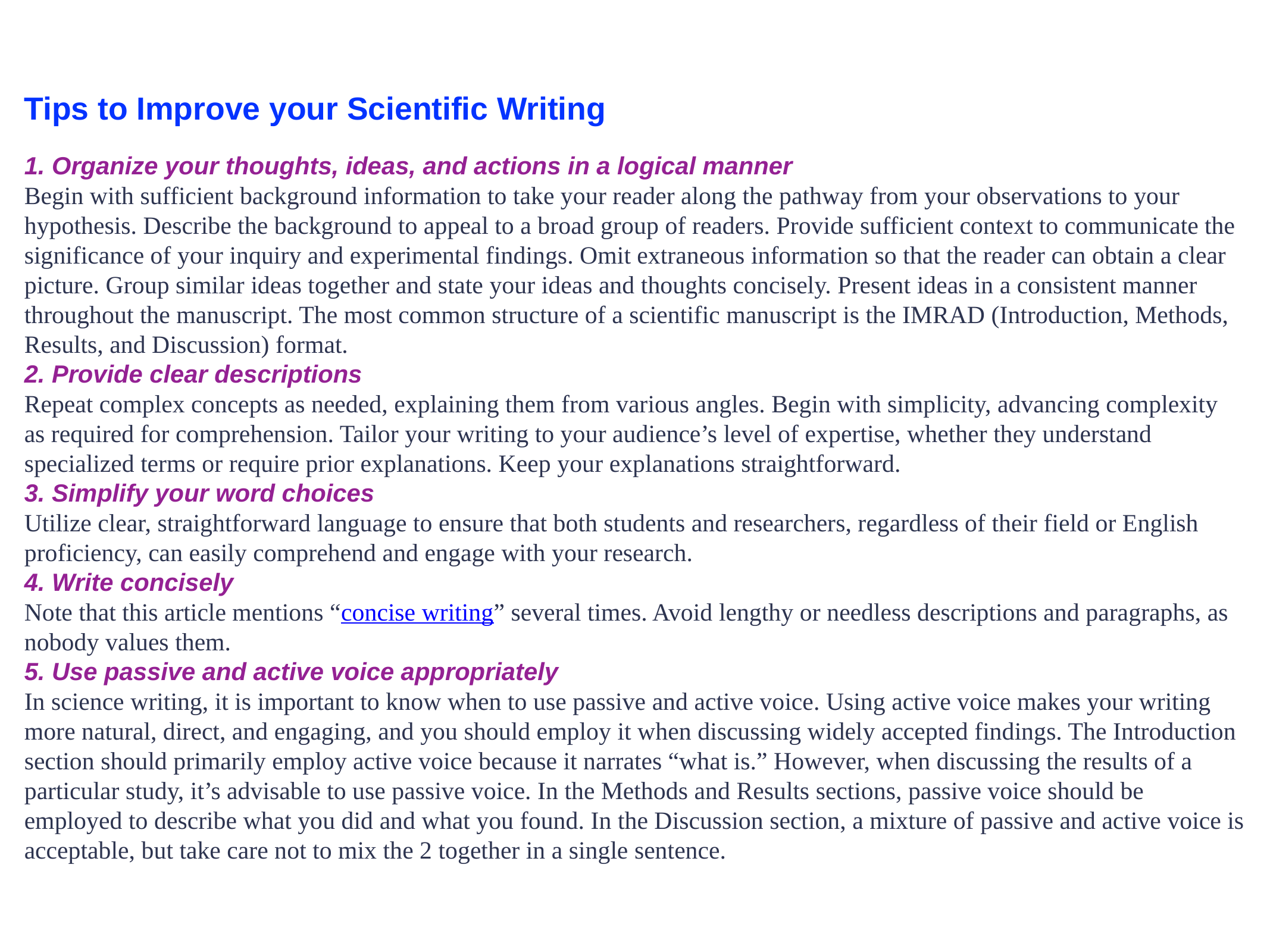

Tips to Improve your Scientific Writing

1. Organize your thoughts, ideas, and actions in a logical manner
Begin with sufficient background information to take your reader along the pathway from your observations to your hypothesis. Describe the background to appeal to a broad group of readers. Provide sufficient context to communicate the significance of your inquiry and experimental findings. Omit extraneous information so that the reader can obtain a clear picture. Group similar ideas together and state your ideas and thoughts concisely. Present ideas in a consistent manner throughout the manuscript. The most common structure of a scientific manuscript is the IMRAD (Introduction, Methods, Results, and Discussion) format.
2. Provide clear descriptions
Repeat complex concepts as needed, explaining them from various angles. Begin with simplicity, advancing complexity as required for comprehension. Tailor your writing to your audience’s level of expertise, whether they understand specialized terms or require prior explanations. Keep your explanations straightforward.
3. Simplify your word choices
Utilize clear, straightforward language to ensure that both students and researchers, regardless of their field or English proficiency, can easily comprehend and engage with your research.
4. Write concisely
Note that this article mentions “concise writing” several times. Avoid lengthy or needless descriptions and paragraphs, as nobody values them.
5. Use passive and active voice appropriately
In science writing, it is important to know when to use passive and active voice. Using active voice makes your writing more natural, direct, and engaging, and you should employ it when discussing widely accepted findings. The Introduction section should primarily employ active voice because it narrates “what is.” However, when discussing the results of a particular study, it’s advisable to use passive voice. In the Methods and Results sections, passive voice should be employed to describe what you did and what you found. In the Discussion section, a mixture of passive and active voice is acceptable, but take care not to mix the 2 together in a single sentence.
34